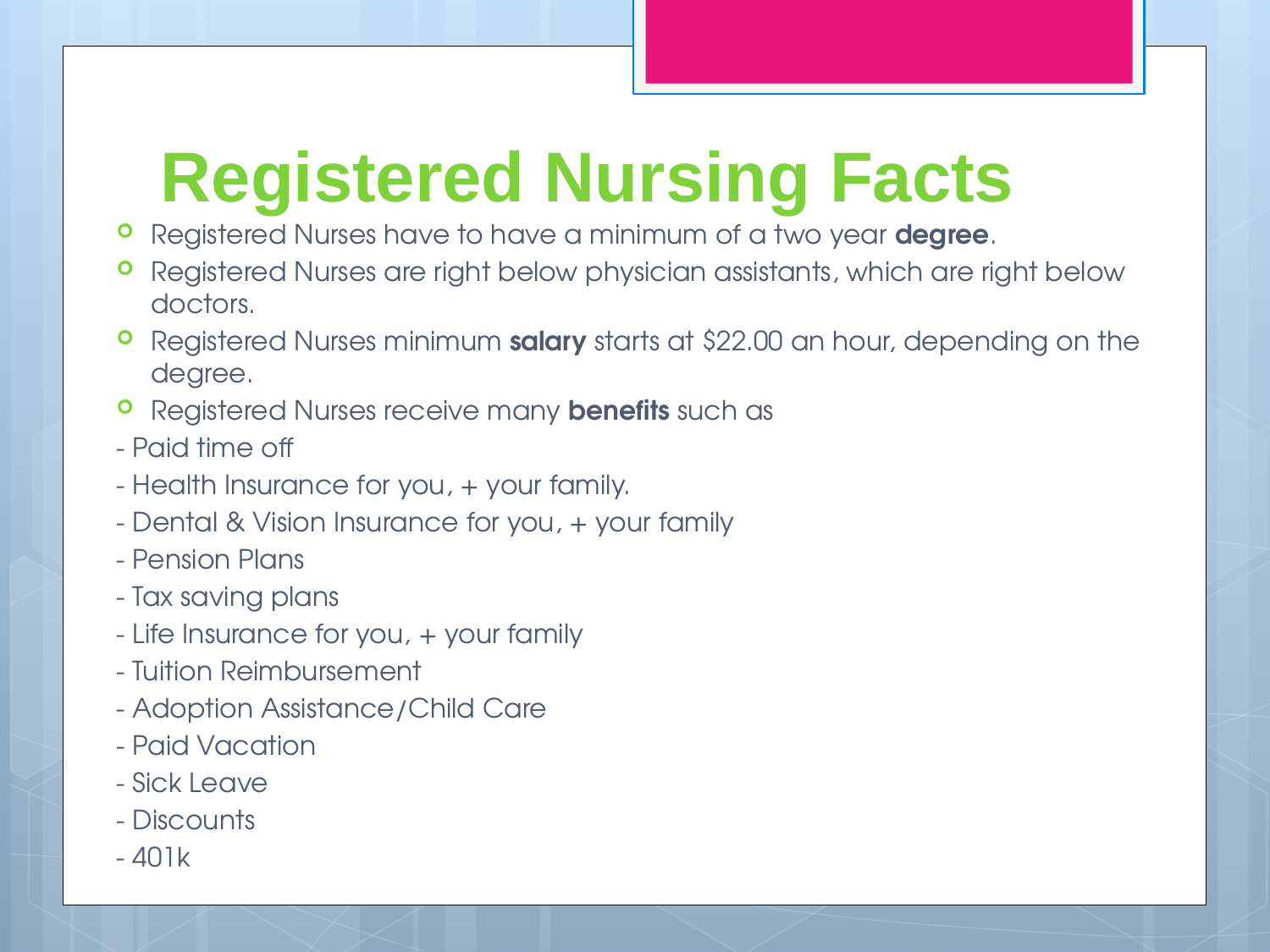

# Registered Nursing Facts
Registered Nurses have to have a minimum of a two year degree.
Registered Nurses are right below physician assistants, which are right below doctors.
Registered Nurses minimum salary starts at $22.00 an hour, depending on the degree.
Registered Nurses receive many benefits such as
	- Paid time off
	- Health Insurance for you, + your family.
	- Dental & Vision Insurance for you, + your family
	- Pension Plans
	- Tax saving plans
	- Life Insurance for you, + your family
	- Tuition Reimbursement
	- Adoption Assistance/Child Care
	- Paid Vacation
	- Sick Leave
	- Discounts
	- 401k